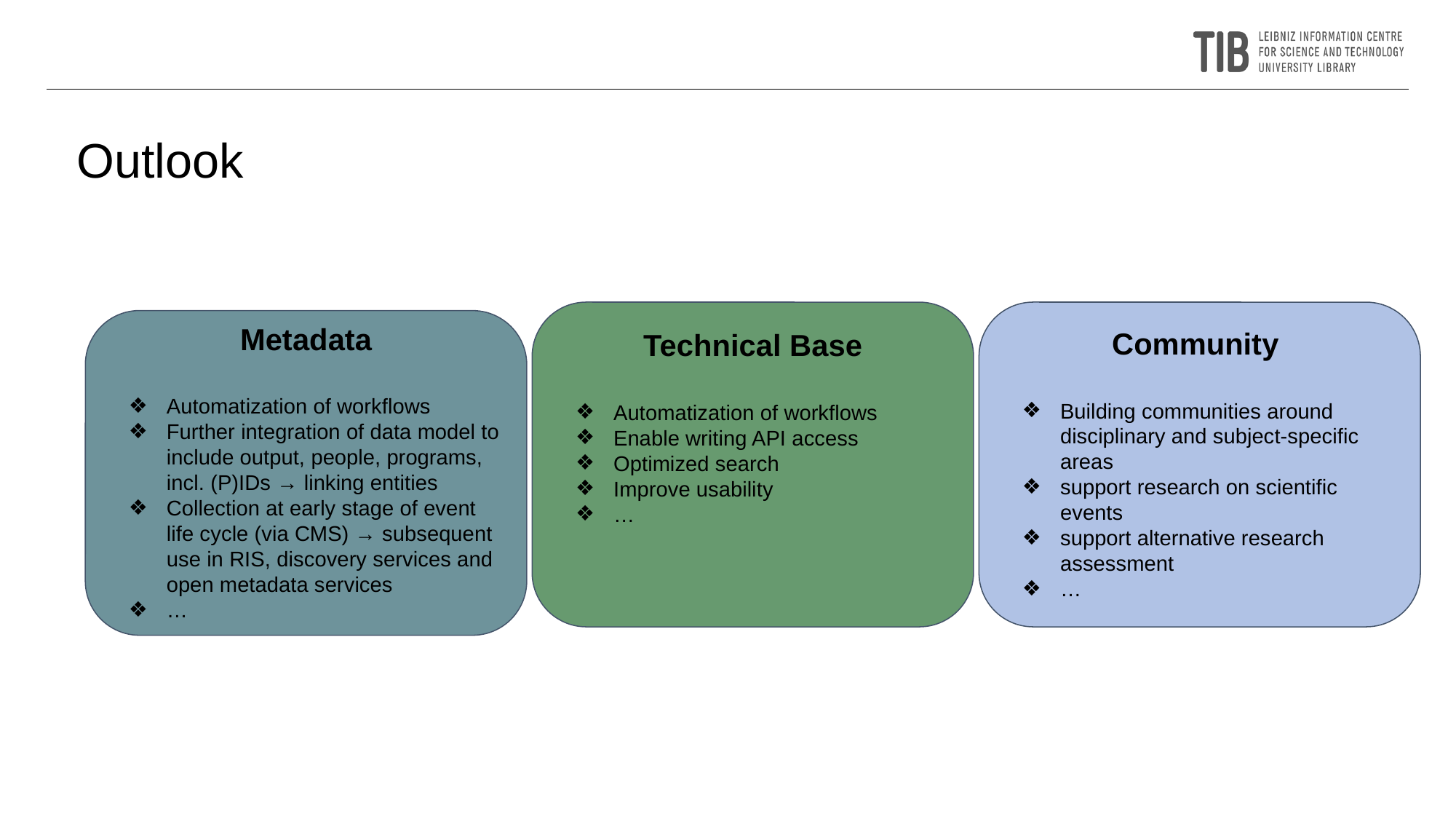

Outlook
Technical Base

Automatization of workflows
Enable writing API access
Optimized search
Improve usability
…

Community

Building communities around disciplinary and subject-specific areas
support research on scientific events
support alternative research assessment
…

Metadata

Automatization of workflows
Further integration of data model to include output, people, programs, incl. (P)IDs → linking entities
Collection at early stage of event life cycle (via CMS) → subsequent use in RIS, discovery services and open metadata services
…